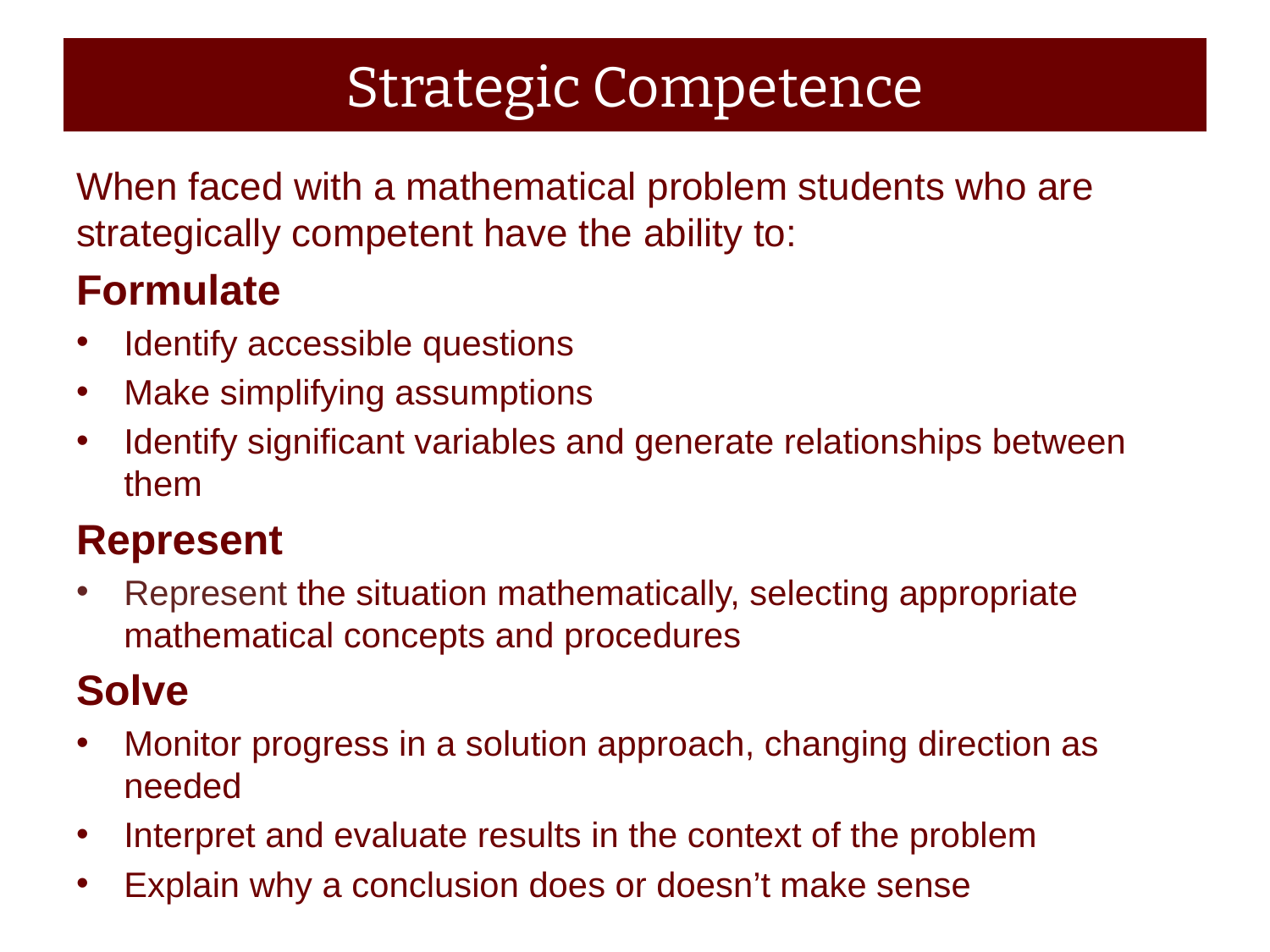

# Strategic Competence
When faced with a mathematical problem students who are strategically competent have the ability to:
Formulate
Identify accessible questions
Make simplifying assumptions
Identify significant variables and generate relationships between them
Represent
Represent the situation mathematically, selecting appropriate mathematical concepts and procedures
Solve
Monitor progress in a solution approach, changing direction as needed
Interpret and evaluate results in the context of the problem
Explain why a conclusion does or doesn’t make sense